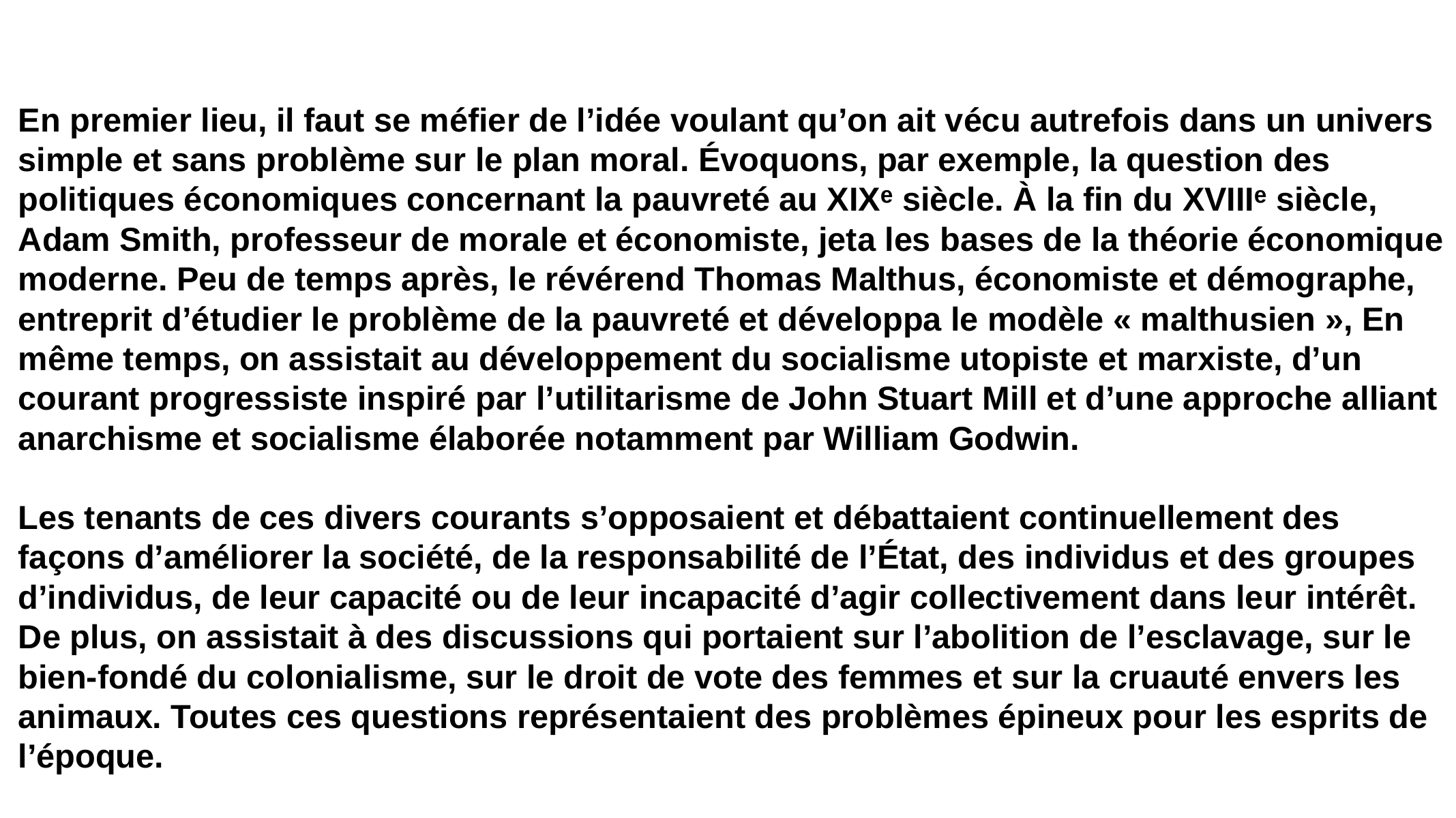

En premier lieu, il faut se méfier de l’idée voulant qu’on ait vécu autrefois dans un univers simple et sans problème sur le plan moral. Évoquons, par exemple, la question des politiques économiques concernant la pauvreté au XIXᵉ siècle. À la fin du XVIIIᵉ siècle, Adam Smith, professeur de morale et économiste, jeta les bases de la théorie économique moderne. Peu de temps après, le révérend Thomas Malthus, économiste et démographe, entreprit d’étudier le problème de la pauvreté et développa le modèle « malthusien », En même temps, on assistait au développement du socialisme utopiste et marxiste, d’un courant progressiste inspiré par l’utilitarisme de John Stuart Mill et d’une approche alliant anarchisme et socialisme élaborée notamment par William Godwin.
﻿ ﻿
Les tenants de ces divers courants s’opposaient et débattaient continuellement des façons d’améliorer la société, de la responsabilité de l’État, des individus et des groupes d’individus, de leur capacité ou de leur incapacité d’agir collectivement dans leur intérêt. De plus, on assistait à des discussions qui portaient sur l’abolition de l’esclavage, sur le bien-fondé du colonialisme, sur le droit de vote des femmes et sur la cruauté envers les animaux. Toutes ces questions représentaient des problèmes épineux pour les esprits de l’époque.
﻿ ﻿
Bref, au XIXᵉ siècle, pour ne mentionner que cette époque, les gens ne vivaient pas dans le confort intellectuel et toutes les réponses ne leur étaient pas données dans les livres… Il faut de plus noter que les « problèmes nouveaux » que nous avons évoqués plus haut, soit les problèmes relatifs aux technologies de reproduction et à la protection de l’environnement, ont leur équivalent dans le passé. Des controverses bioéthiques mémorables concernant les « nouvelles techniques médicales » eurent lieu à la suite de la découverte de l’anesthésie, de la vaccination et du développement de l’hygiène. Quant à la préservation de l’environnement, mentionnons simplement que l’Angleterre adopta, à la suite d’études réalisées par des commissions d’enquête, une première loi nationale antipollution dès 1388. Les conditions de travail des mineurs et les effets sur l’environnement des exploitations minières ont aussi été mis en cause bien avant le XXᵉ siècle. Bref, un examen un peu attentif de l’histoire nous fait prendre conscience que les incidents précédents ont également connu des débats éthiques et que ceux-ci étaient apparemment aussi sérieux et aussi déchirants que les débats contemporains.